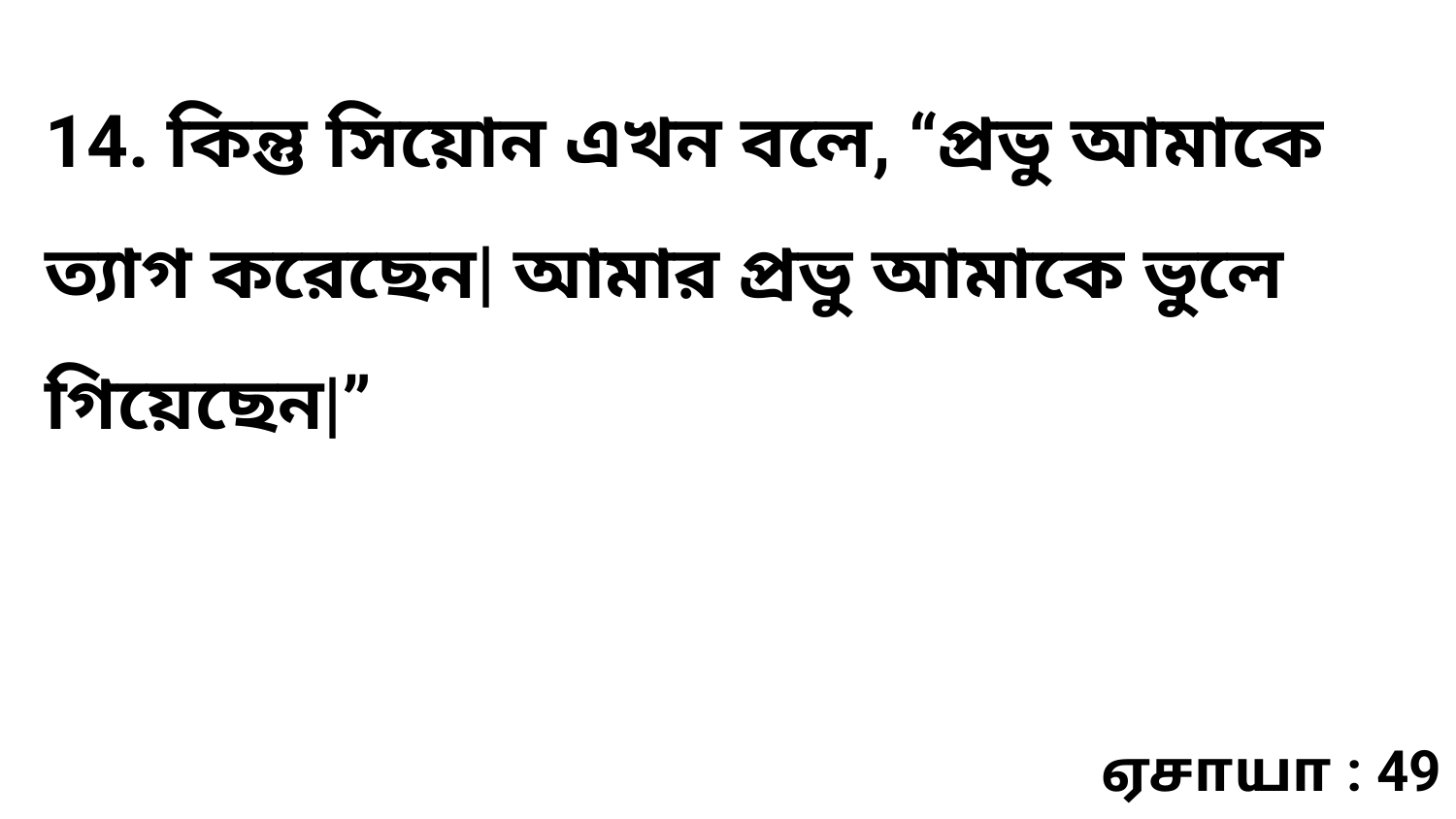

14. কিন্তু সিয়োন এখন বলে, “প্রভু আমাকে ত্যাগ করেছেন| আমার প্রভু আমাকে ভুলে গিয়েছেন|”
ஏசாயா : 49